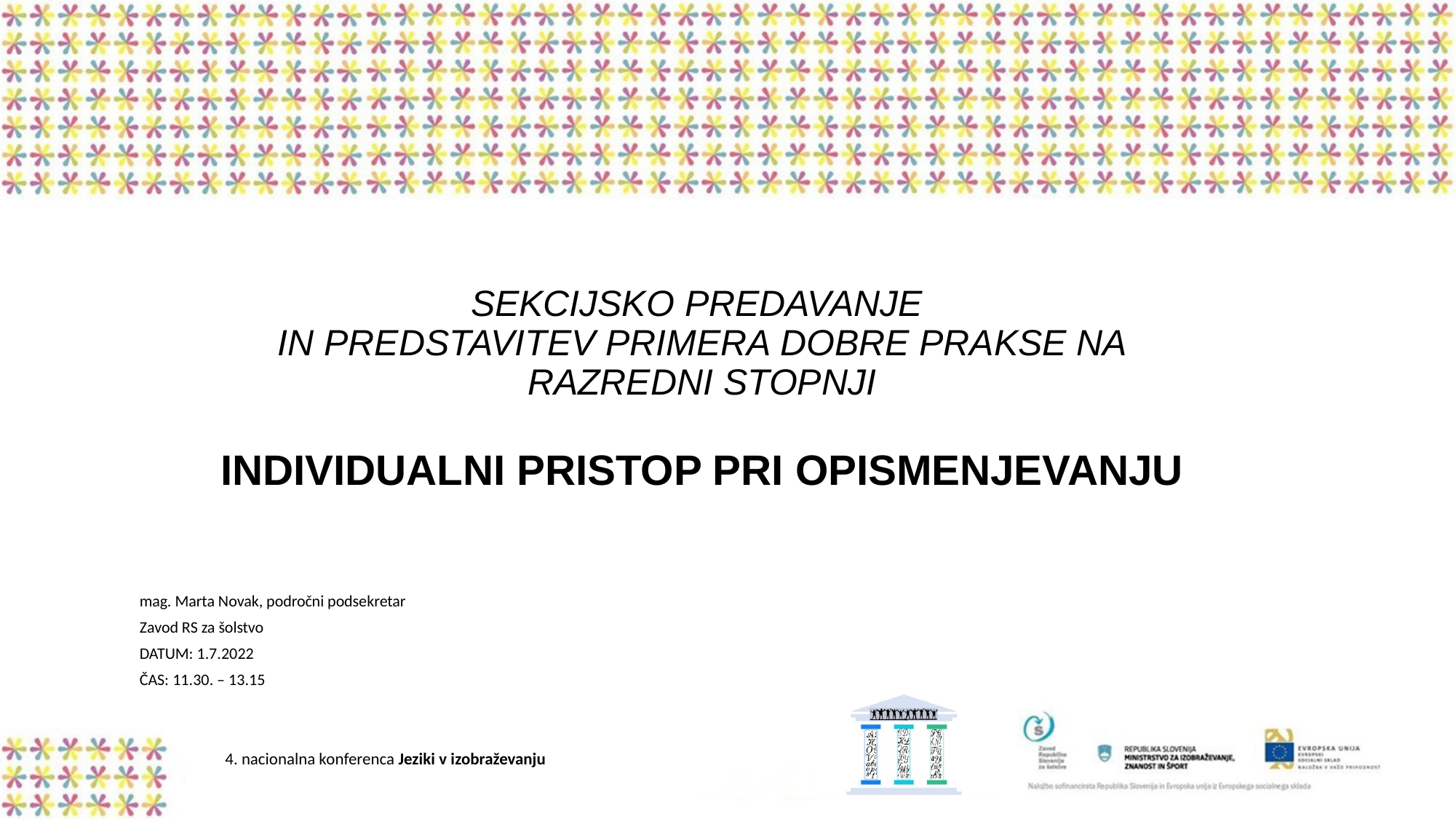

# SEKCIJSKO PREDAVANJE IN PREDSTAVITEV PRIMERA DOBRE PRAKSE NA RAZREDNI STOPNJI INDIVIDUALNI PRISTOP PRI OPISMENJEVANJU
mag. Marta Novak, področni podsekretar
Zavod RS za šolstvo
DATUM: 1.7.2022
ČAS: 11.30. – 13.15